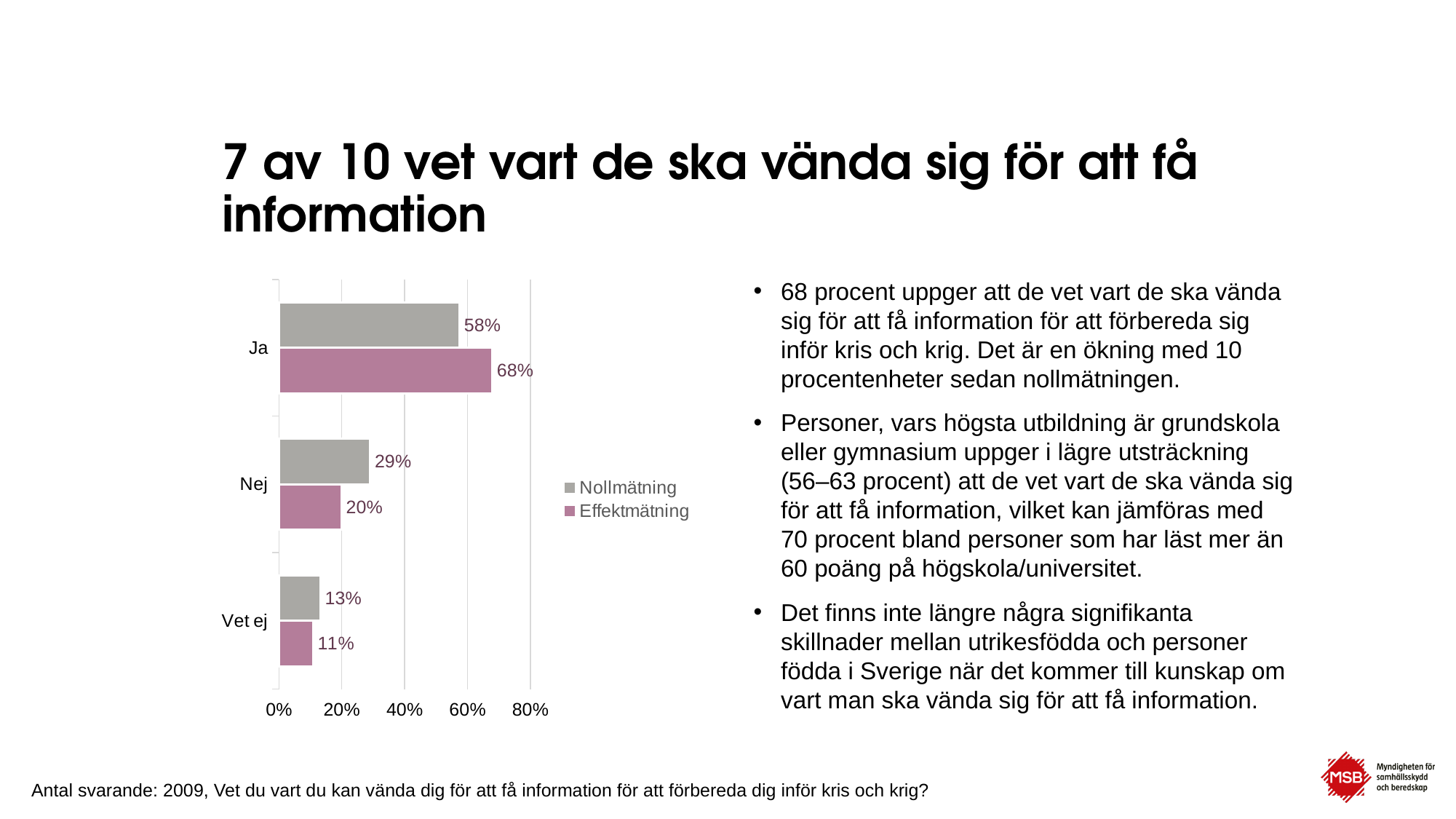

# 7 av 10 vet vart de ska vända sig för att få information
68 procent uppger att de vet vart de ska vända sig för att få information för att förbereda sig inför kris och krig. Det är en ökning med 10 procentenheter sedan nollmätningen.
Personer, vars högsta utbildning är grundskola eller gymnasium uppger i lägre utsträckning (56–63 procent) att de vet vart de ska vända sig för att få information, vilket kan jämföras med 70 procent bland personer som har läst mer än 60 poäng på högskola/universitet.
Det finns inte längre några signifikanta skillnader mellan utrikesfödda och personer födda i Sverige när det kommer till kunskap om vart man ska vända sig för att få information.

### Chart

| Category | Effektmätning | Nollmätning |
|---|---|---|
| Vet ej | 0.11 | 0.133 |
| Nej | 0.2 | 0.291 |
| Ja | 0.68 | 0.576 |
Antal svarande: 2009, Vet du vart du kan vända dig för att få information för att förbereda dig inför kris och krig?